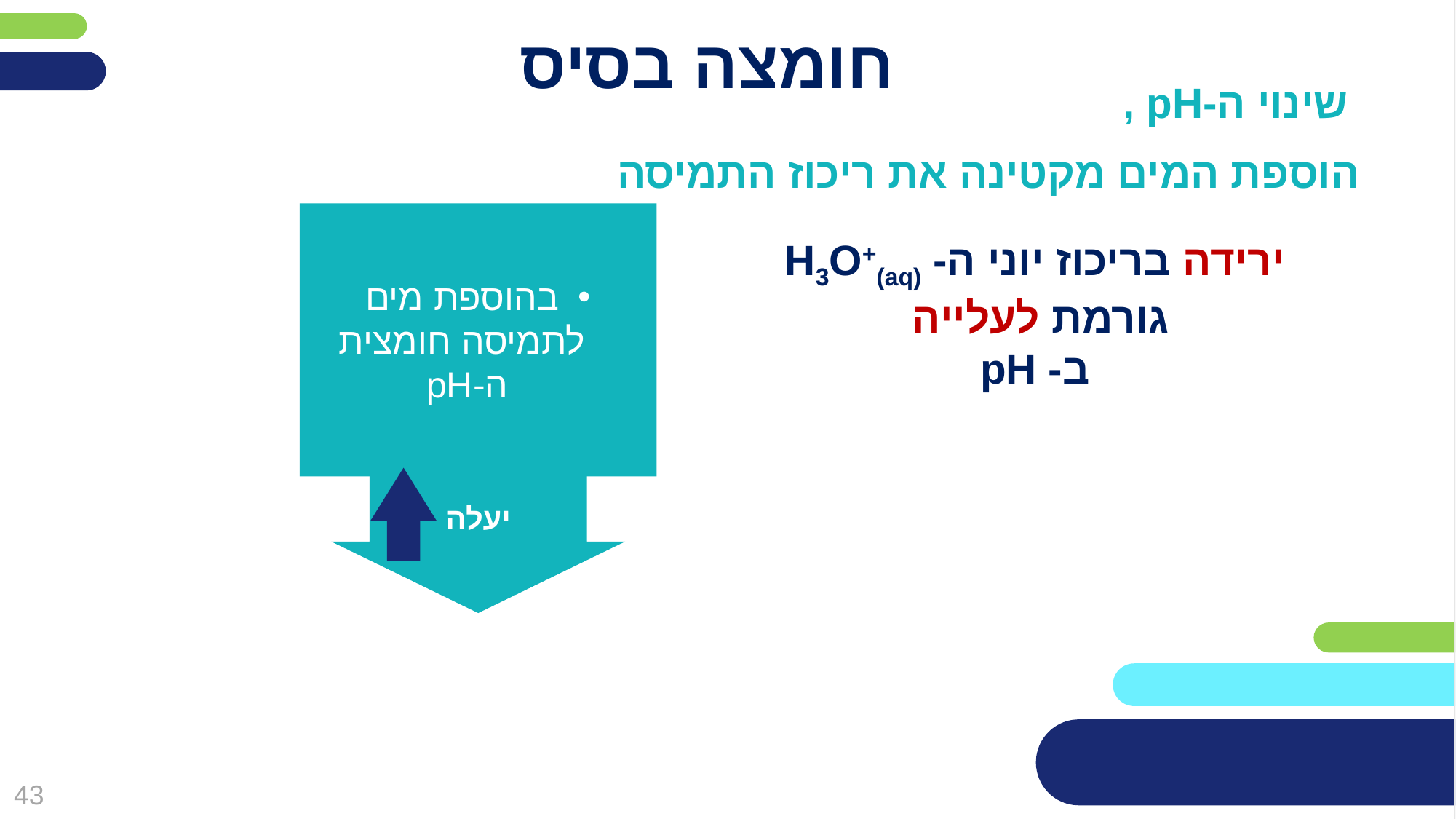

# חומצה בסיס
 שינוי ה-pH ,
הוספת המים מקטינה את ריכוז התמיסה

בהוספת מים לתמיסה חומצית ה-pH
ירידה בריכוז יוני ה- H3O+(aq) גורמת לעלייה
ב- pH

יעלה